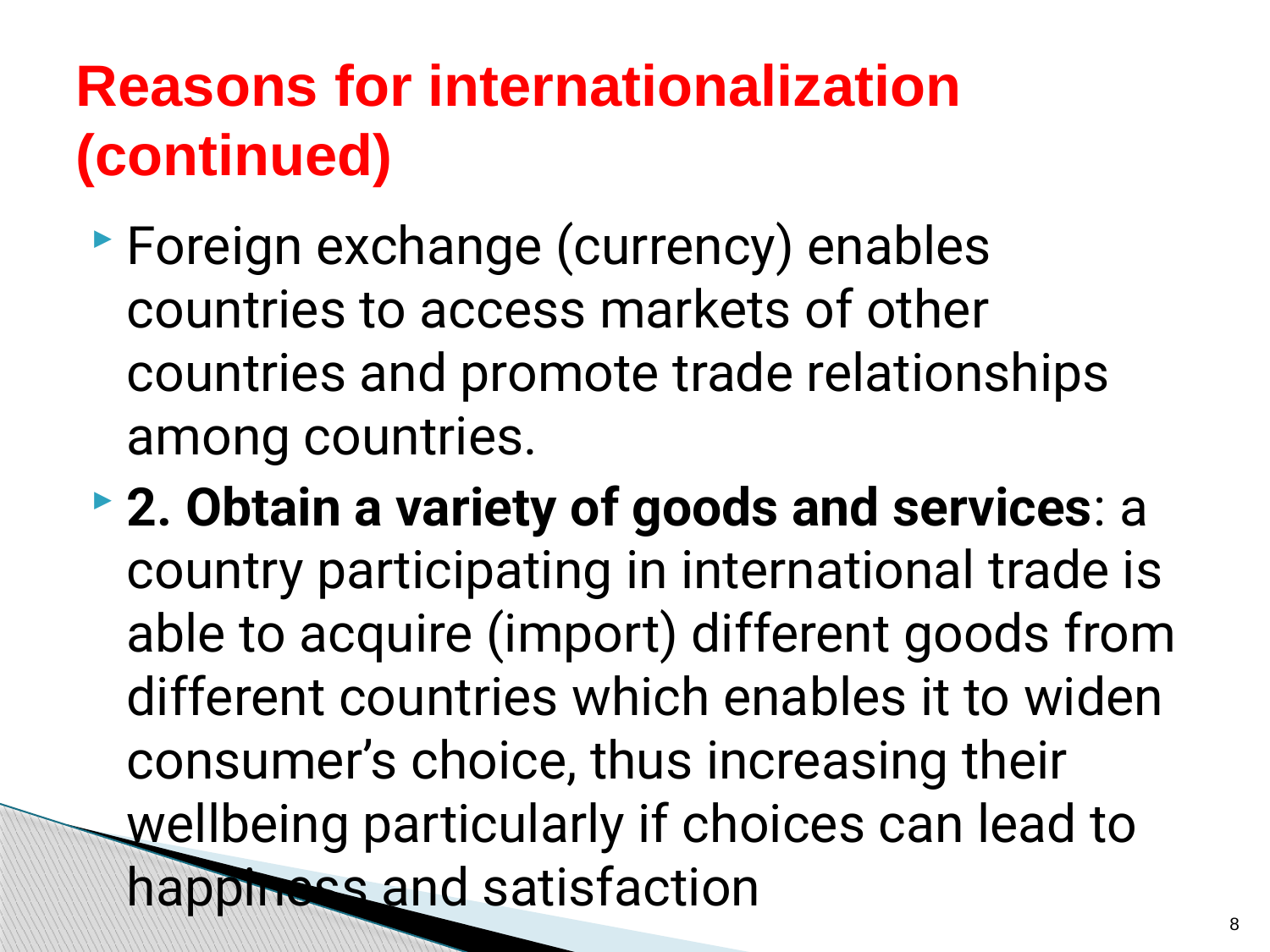

# Reasons for internationalization (continued)
Foreign exchange (currency) enables countries to access markets of other countries and promote trade relationships among countries.
2. Obtain a variety of goods and services: a country participating in international trade is able to acquire (import) different goods from different countries which enables it to widen consumer’s choice, thus increasing their wellbeing particularly if choices can lead to happiness and satisfaction
8